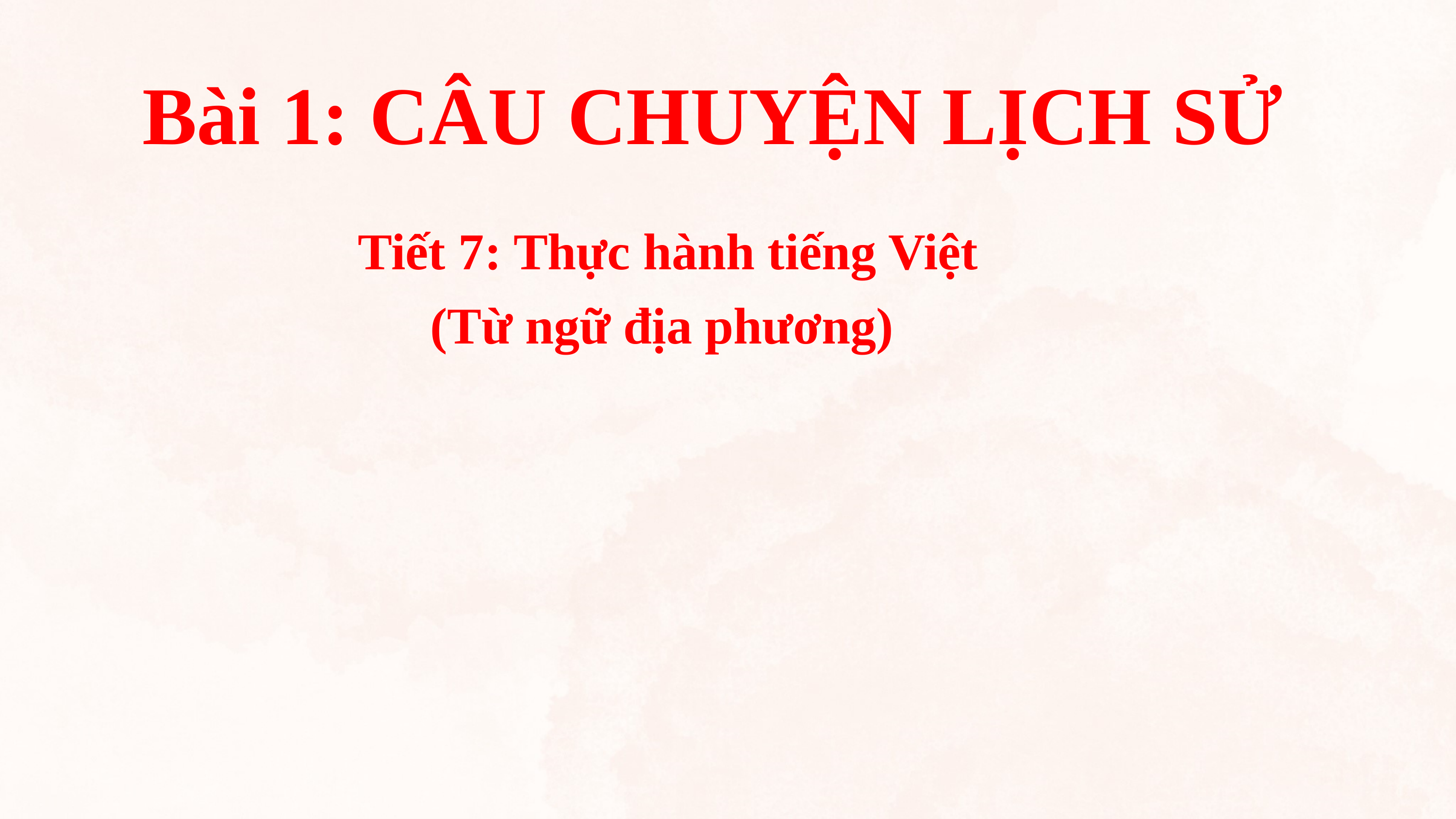

Bài 1: CÂU CHUYỆN LỊCH SỬ
Tiết 7: Thực hành tiếng Việt
(Từ ngữ địa phương)